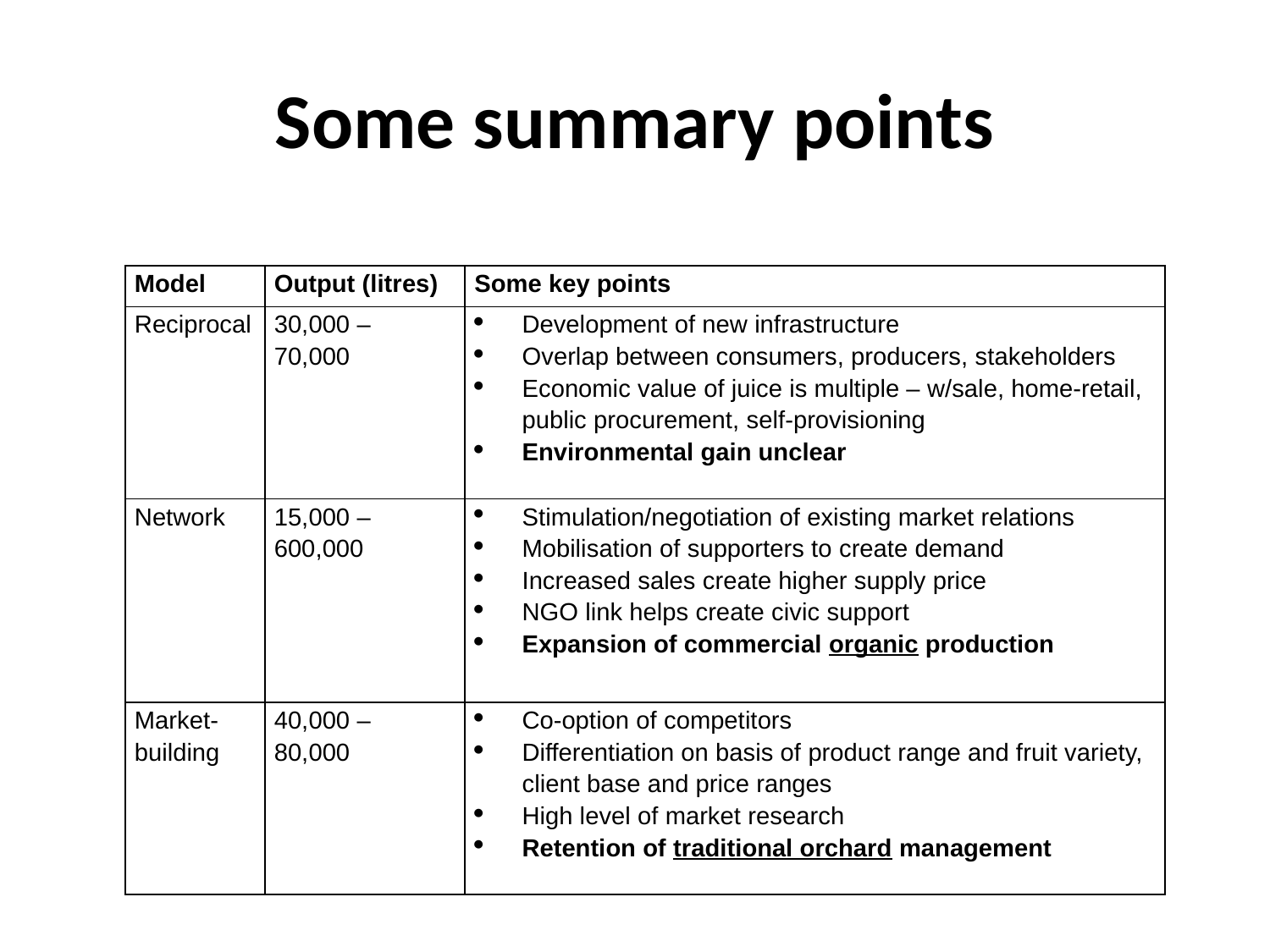

# Some summary points
| Model | Output (litres) | Some key points |
| --- | --- | --- |
| Reciprocal | 30,000 – 70,000 | Development of new infrastructure Overlap between consumers, producers, stakeholders Economic value of juice is multiple – w/sale, home-retail, public procurement, self-provisioning Environmental gain unclear |
| Network | 15,000 – 600,000 | Stimulation/negotiation of existing market relations Mobilisation of supporters to create demand Increased sales create higher supply price NGO link helps create civic support Expansion of commercial organic production |
| Market-building | 40,000 – 80,000 | Co-option of competitors Differentiation on basis of product range and fruit variety, client base and price ranges High level of market research Retention of traditional orchard management |